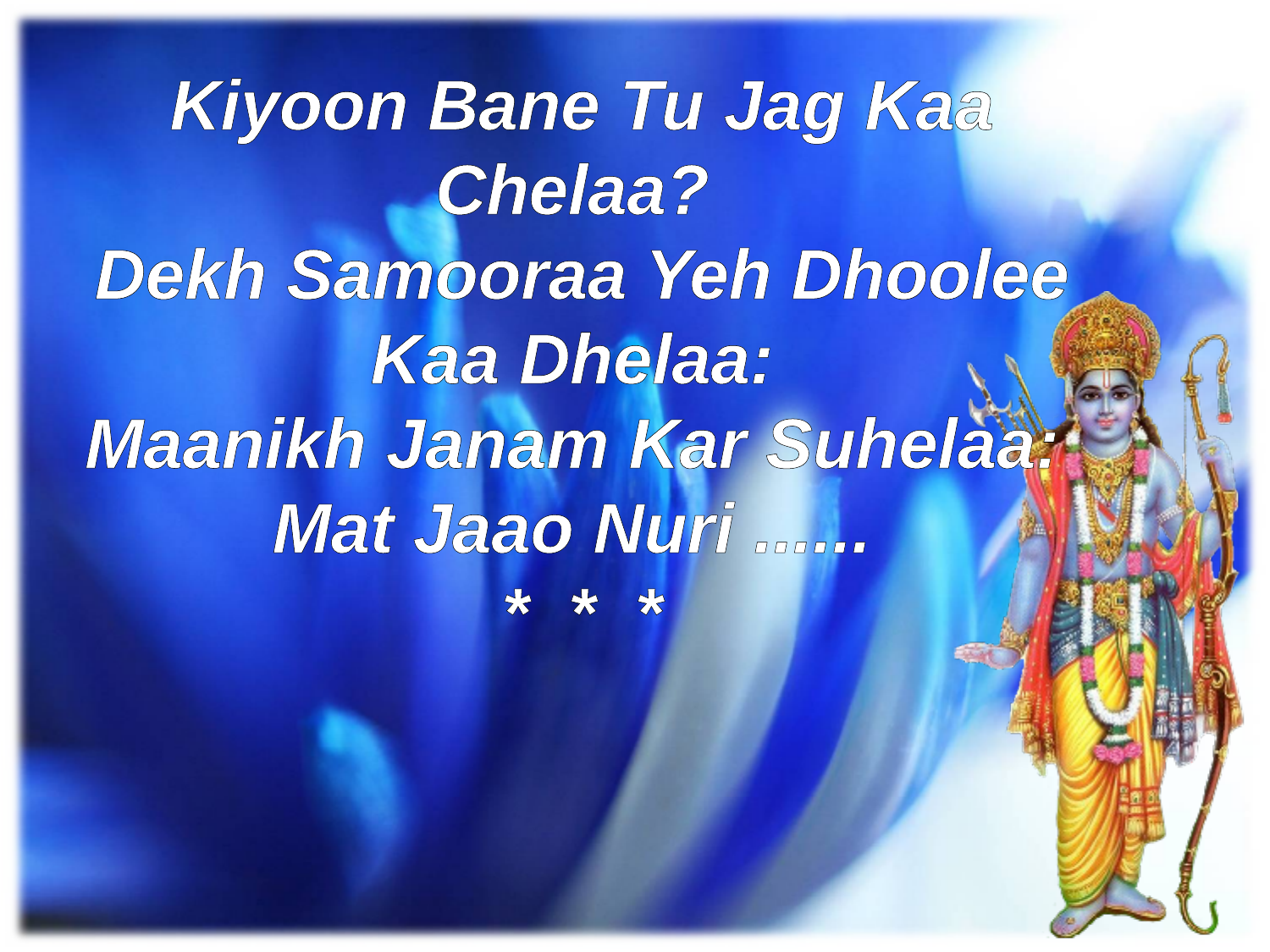

Kiyoon Bane Tu Jag Kaa Chelaa?
Dekh Samooraa Yeh Dhoolee Kaa Dhelaa:
Maanikh Janam Kar Suhelaa:
Mat Jaao Nuri ......
*  *  *